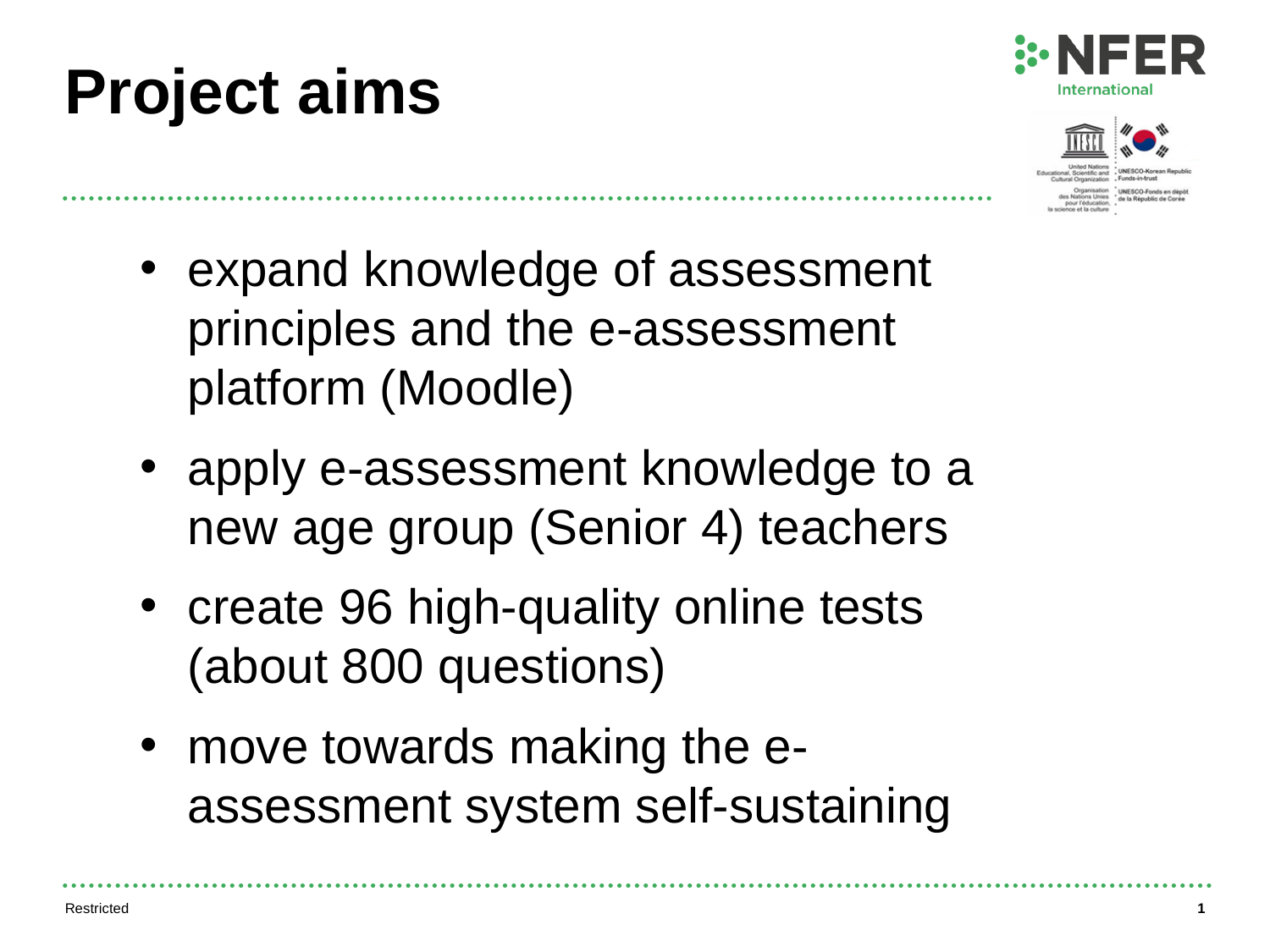

# Project aims
expand knowledge of assessment principles and the e-assessment platform (Moodle)
apply e-assessment knowledge to a new age group (Senior 4) teachers
create 96 high-quality online tests (about 800 questions)
move towards making the e-assessment system self-sustaining
Restricted
1